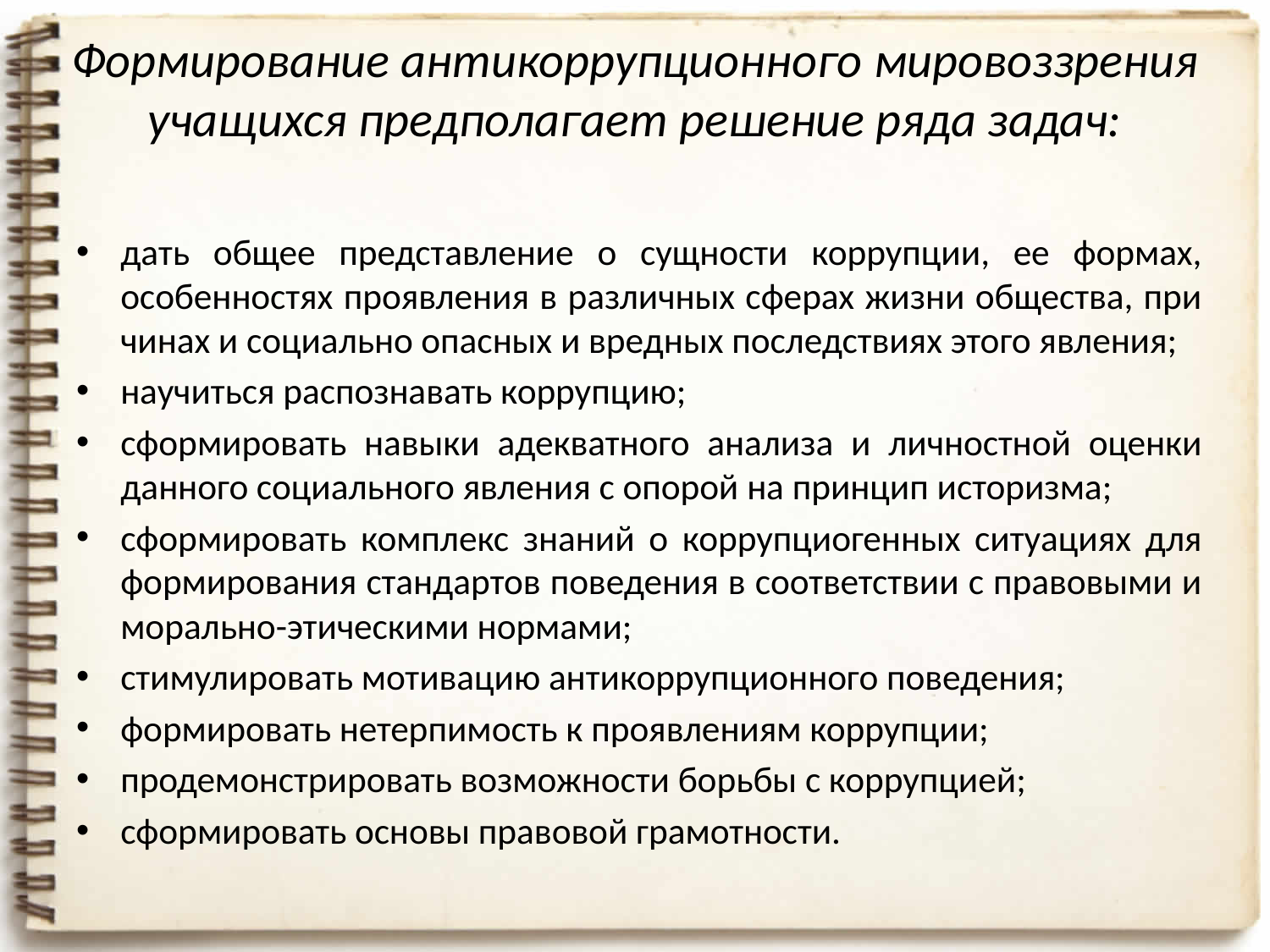

# Формирование антикоррупционного мировоззрения учащихся предполагает решение ряда задач:
дать общее представление о сущности коррупции, ее формах, особенностях проявления в различных сферах жизни общества, при чинах и социально опасных и вредных последствиях этого явления;
научиться распознавать коррупцию;
сформировать навыки адекватного анализа и личностной оценки данного социального явления с опорой на принцип историзма;
сформировать комплекс знаний о коррупциогенных ситуациях для формирования стандартов поведения в соответствии с правовыми и морально-этическими нормами;
стимулировать мотивацию антикоррупционного поведения;
формировать нетерпимость к проявлениям коррупции;
продемонстрировать возможности борьбы с коррупцией;
сформировать основы правовой грамотности.